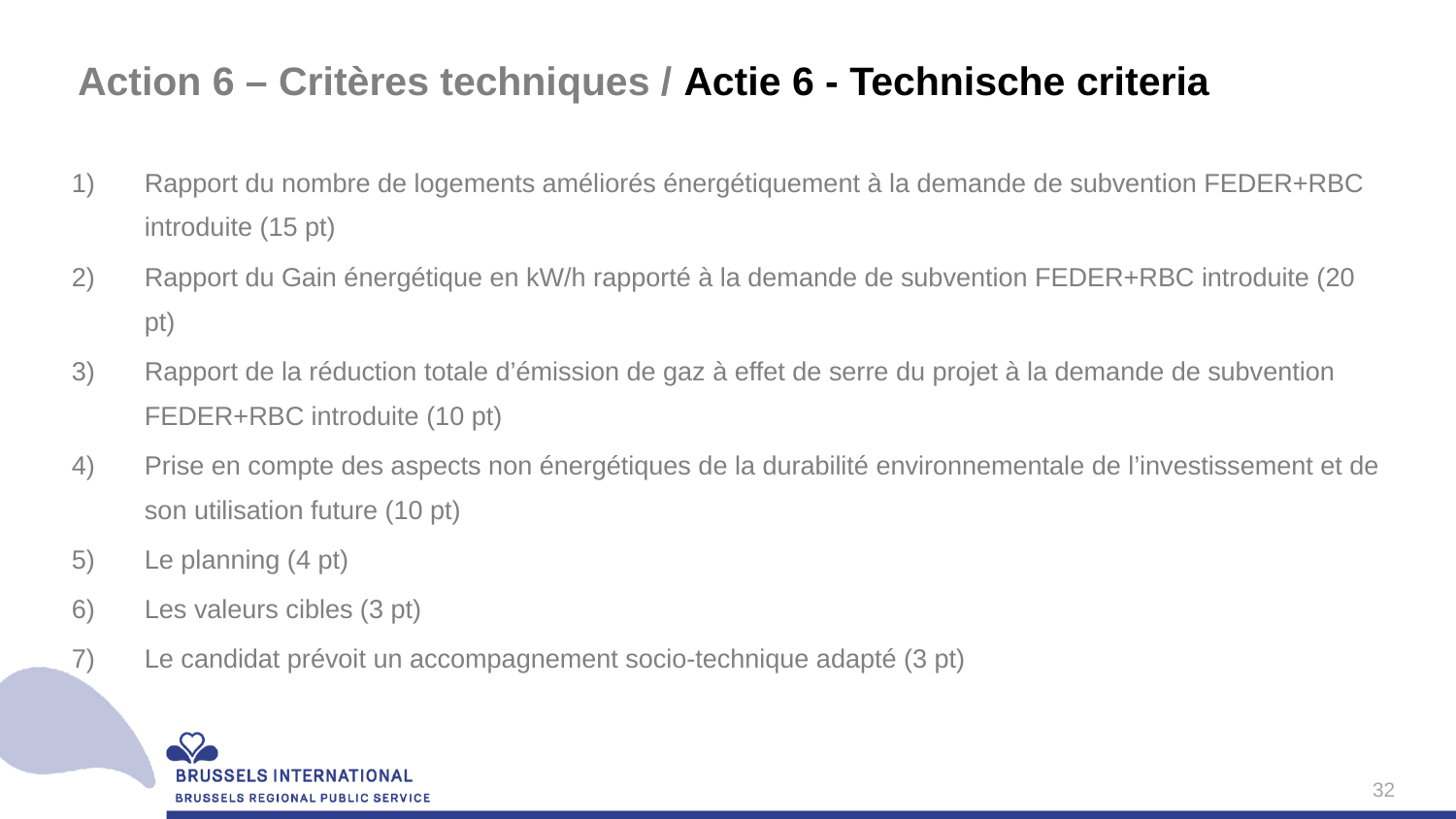

# Action 6 – Critères techniques / Actie 6 - Technische criteria
Rapport du nombre de logements améliorés énergétiquement à la demande de subvention FEDER+RBC introduite (15 pt)
Rapport du Gain énergétique en kW/h rapporté à la demande de subvention FEDER+RBC introduite (20 pt)
Rapport de la réduction totale d’émission de gaz à effet de serre du projet à la demande de subvention FEDER+RBC introduite (10 pt)
Prise en compte des aspects non énergétiques de la durabilité environnementale de l’investissement et de son utilisation future (10 pt)
Le planning (4 pt)
Les valeurs cibles (3 pt)
Le candidat prévoit un accompagnement socio-technique adapté (3 pt)